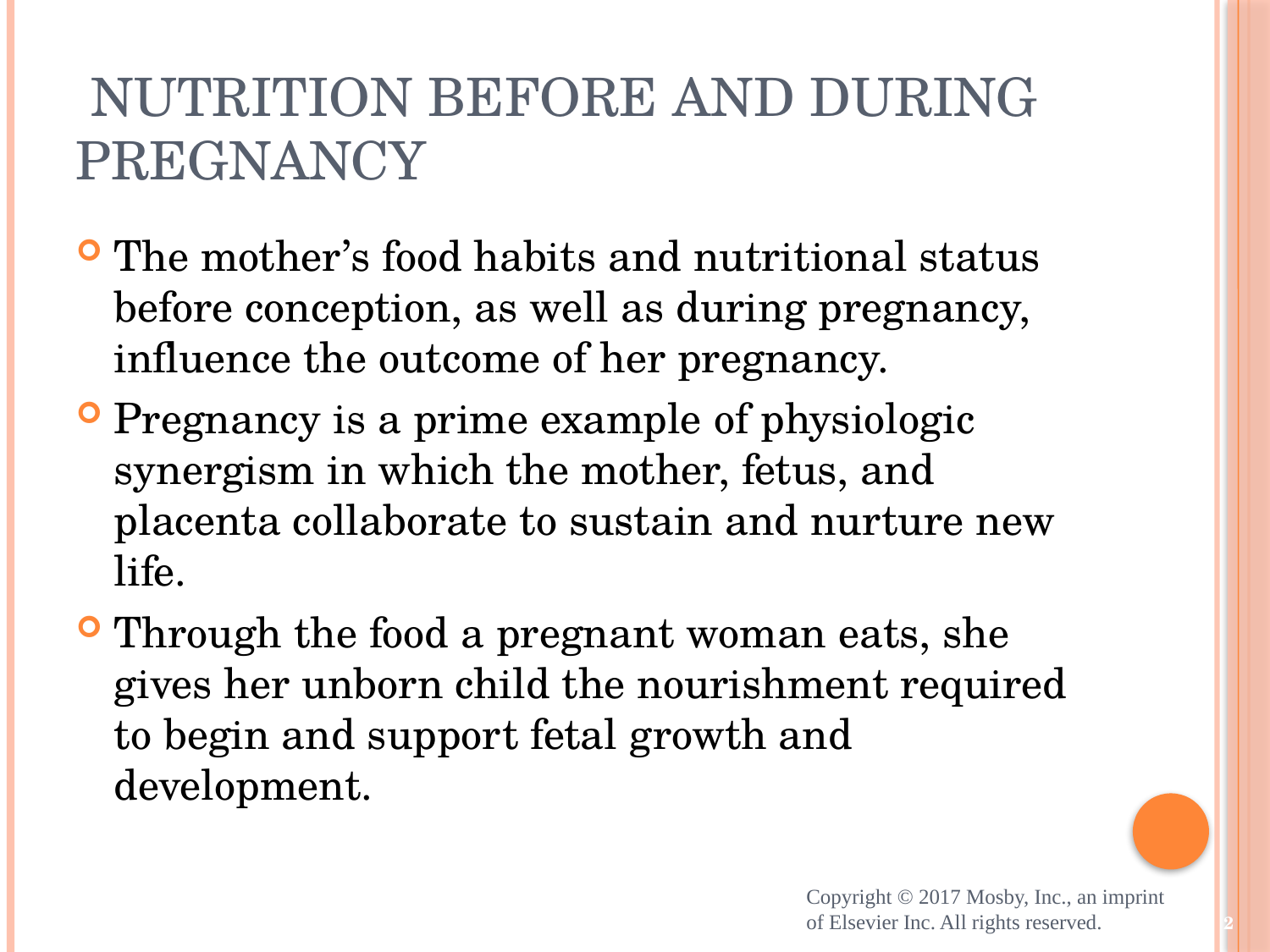

# Nutrition Before and During Pregnancy
The mother’s food habits and nutritional status before conception, as well as during pregnancy, influence the outcome of her pregnancy.
Pregnancy is a prime example of physiologic synergism in which the mother, fetus, and placenta collaborate to sustain and nurture new life.
Through the food a pregnant woman eats, she gives her unborn child the nourishment required to begin and support fetal growth and development.

Copyright © 2017 Mosby, Inc., an imprint of Elsevier Inc. All rights reserved.
2